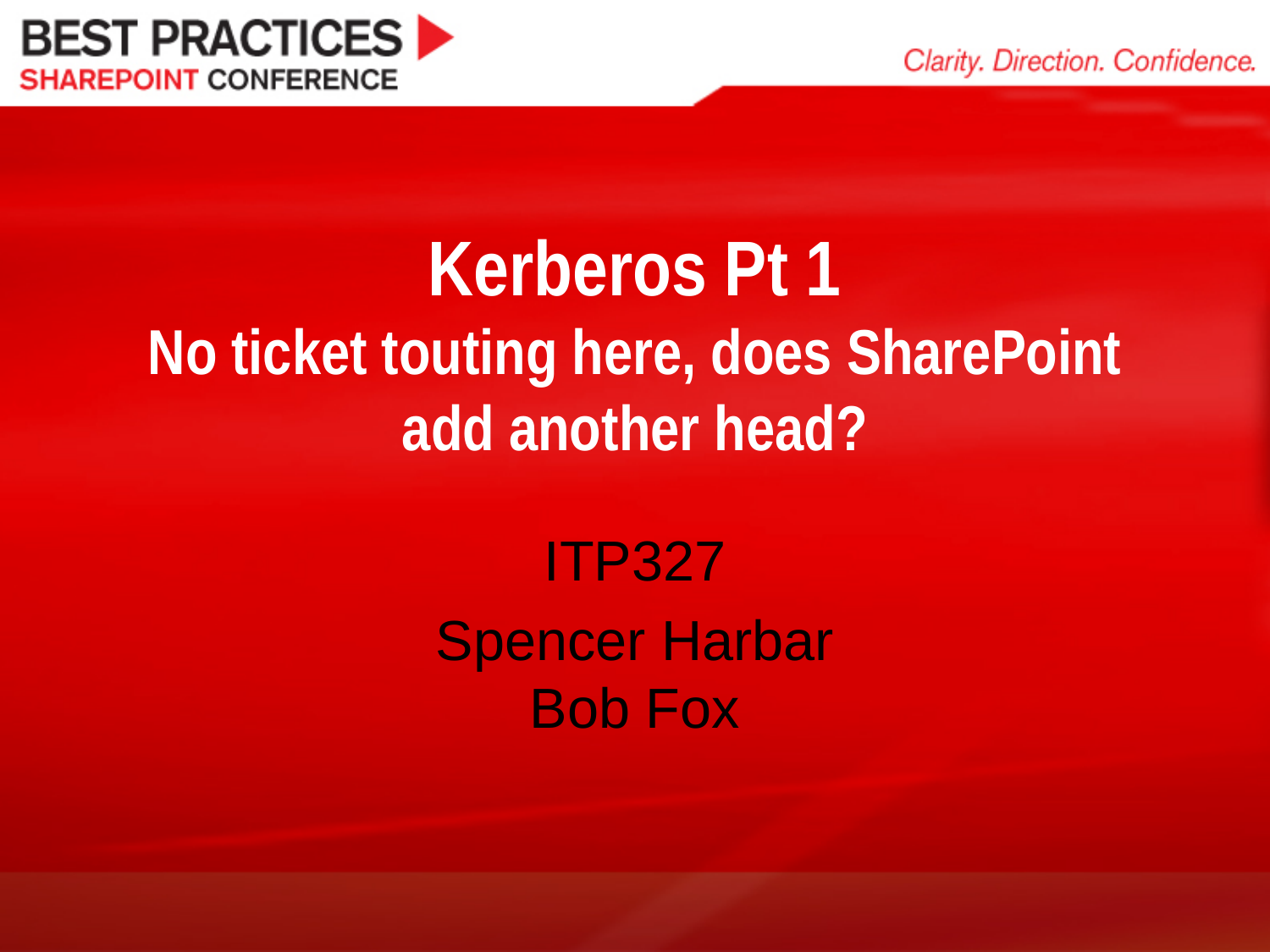

# Kerberos Pt 1 No ticket touting here, does SharePoint add another head?
ITP327
Spencer Harbar
Bob Fox